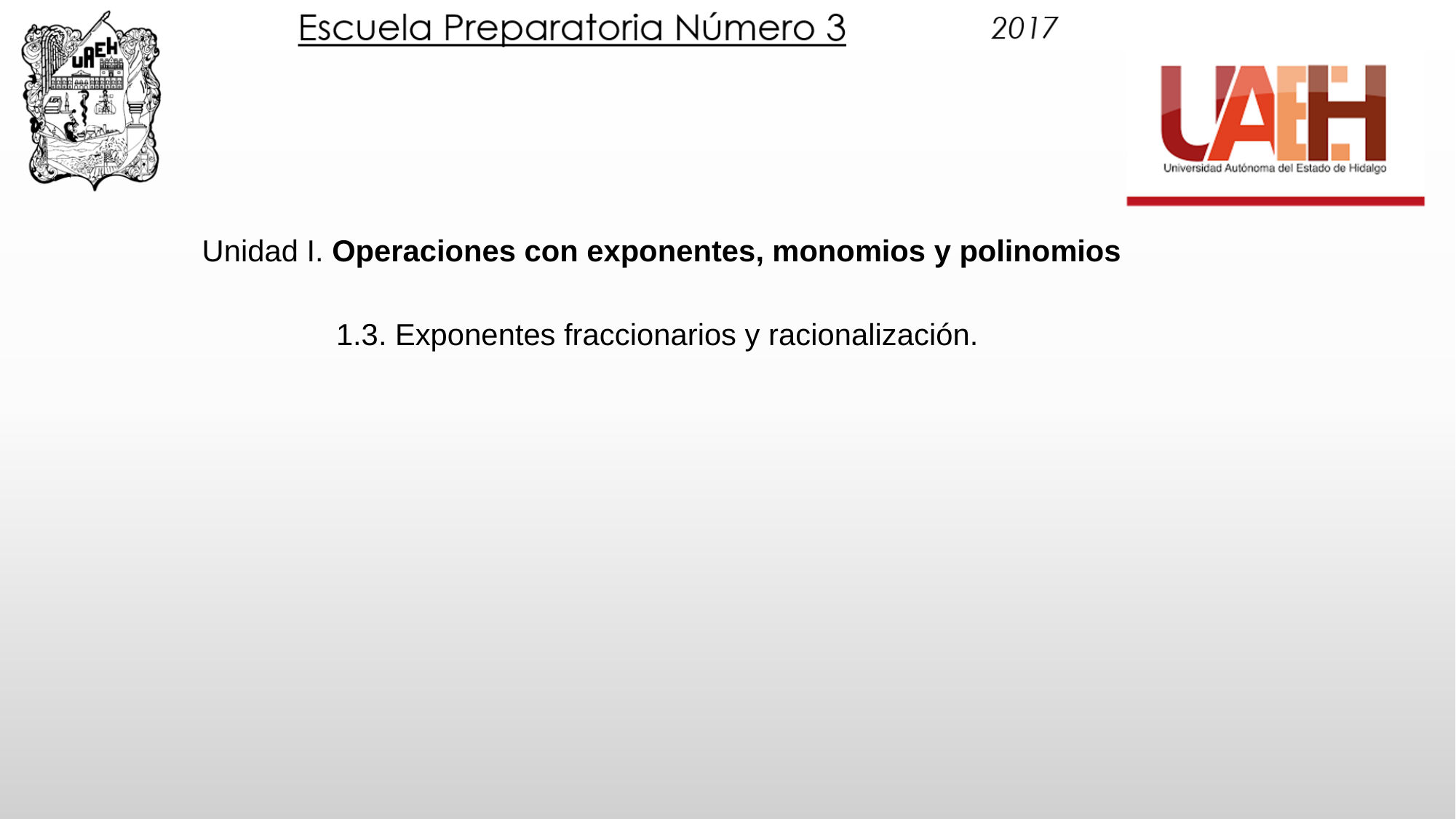

#

Unidad I. Operaciones con exponentes, monomios y polinomios

1.3. Exponentes fraccionarios y racionalización.